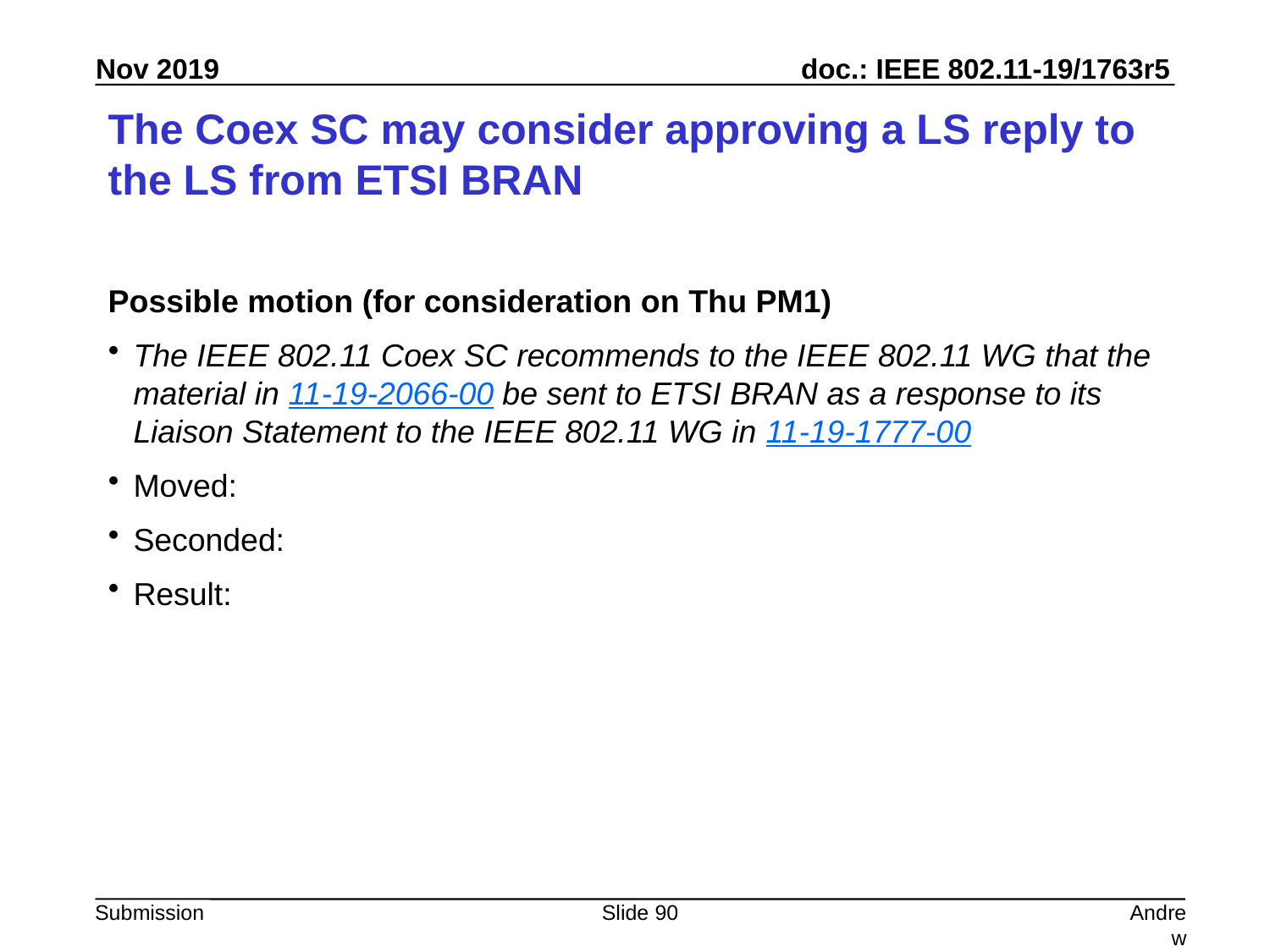

# The Coex SC may consider approving a LS reply to the LS from ETSI BRAN
Possible motion (for consideration on Thu PM1)
The IEEE 802.11 Coex SC recommends to the IEEE 802.11 WG that the material in 11-19-2066-00 be sent to ETSI BRAN as a response to its Liaison Statement to the IEEE 802.11 WG in 11-19-1777-00
Moved:
Seconded:
Result:
Slide 90
Andrew Myles, Cisco